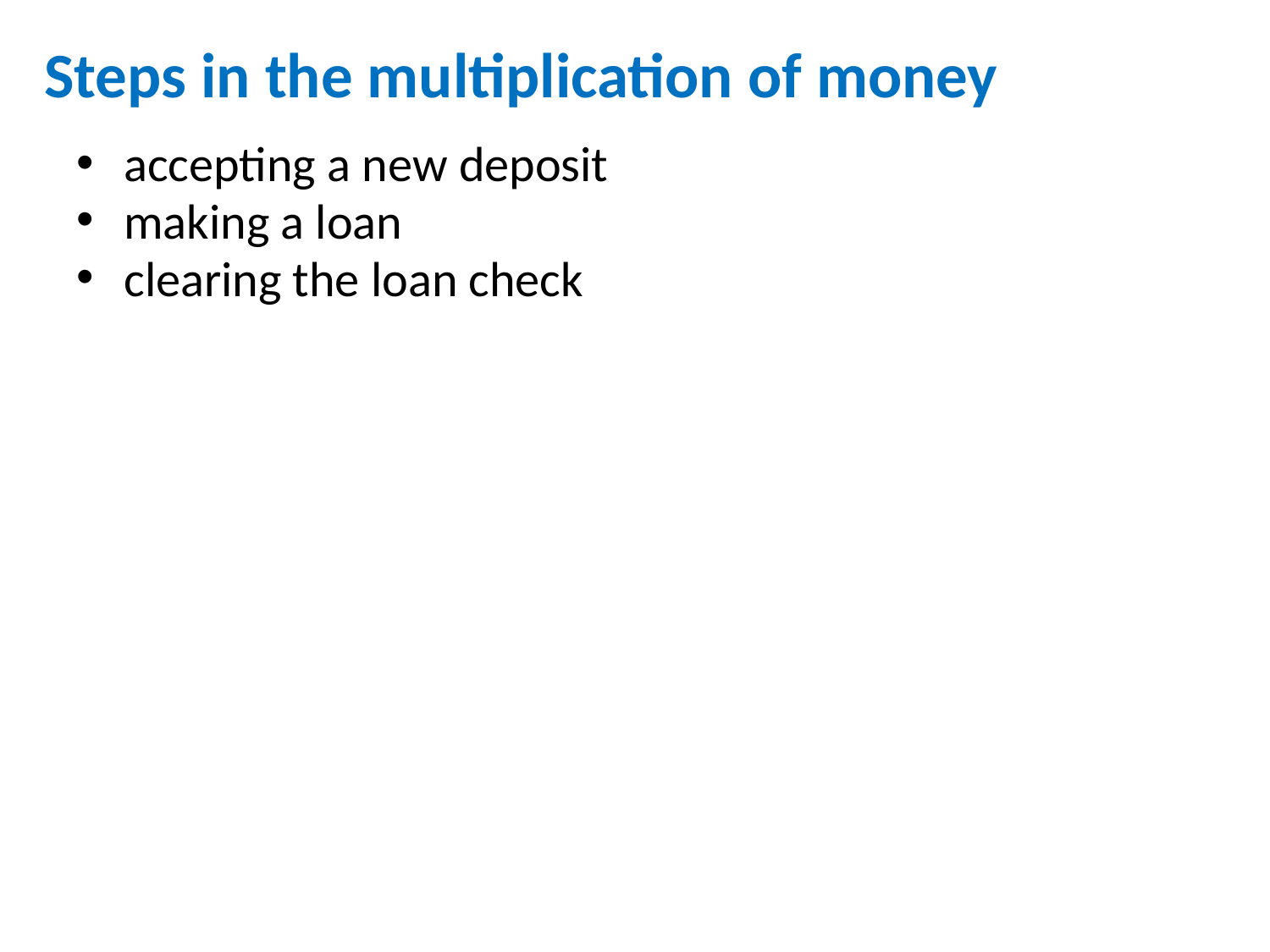

# Steps in the multiplication of money
accepting a new deposit
making a loan
clearing the loan check